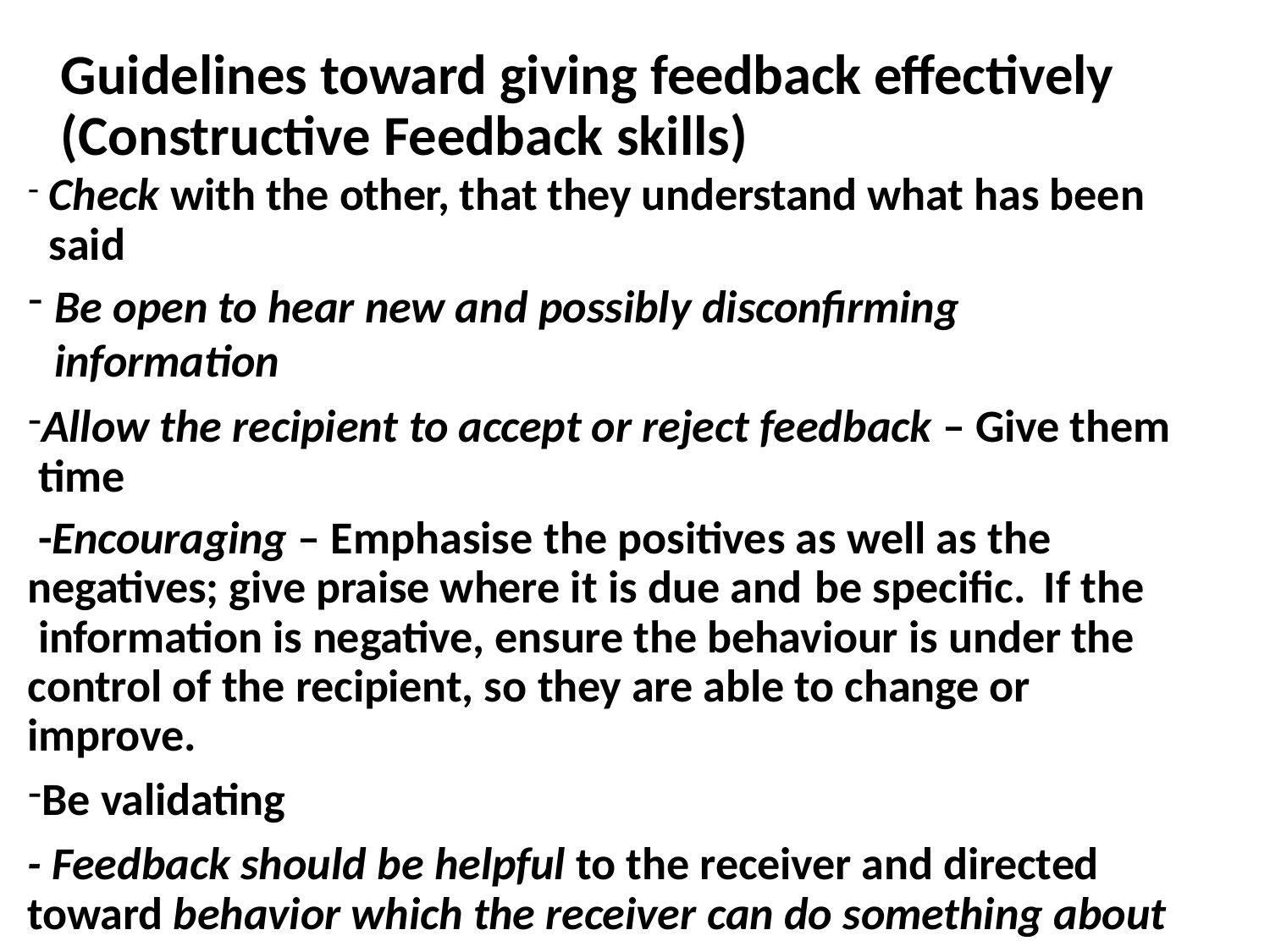

# Guidelines toward giving feedback effectively  (Constructive Feedback skills)
Check with the other, that they understand what has been  said
Be open to hear new and possibly disconfirming information
Allow the recipient to accept or reject feedback – Give them  time
-Encouraging – Emphasise the positives as well as the  negatives; give praise where it is due and be specific.	If the  information is negative, ensure the behaviour is under the  control of the recipient, so they are able to change or  improve.
Be validating
- Feedback should be helpful to the receiver and directed  toward behavior which the receiver can do something about